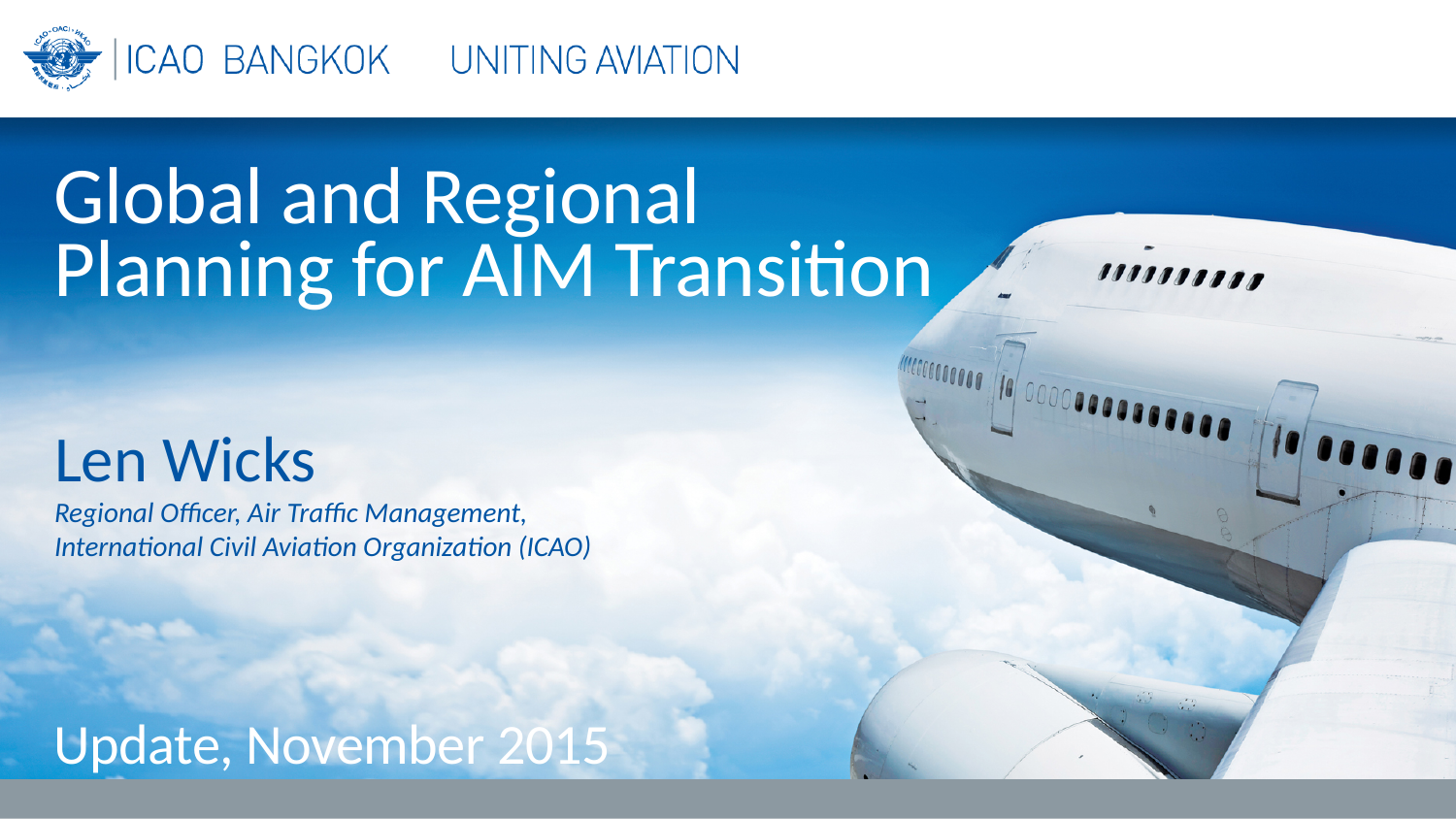

Global and Regional Planning for AIM Transition
Len Wicks
Regional Officer, Air Traffic Management, International Civil Aviation Organization (ICAO)
Update, November 2015